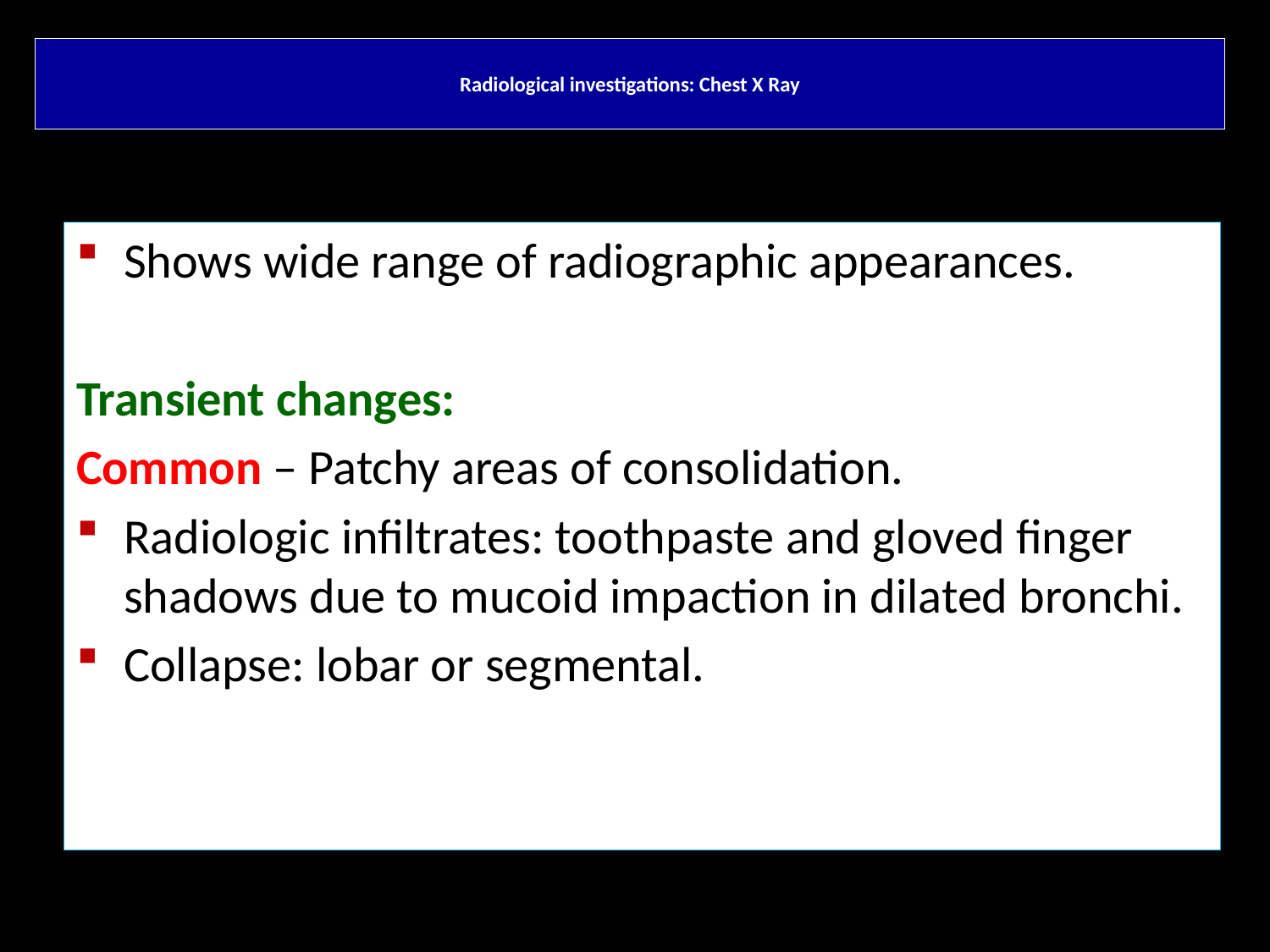

# Radiological investigations: Chest X Ray
Shows wide range of radiographic appearances.

Transient changes:
Common – Patchy areas of consolidation.
Radiologic infiltrates: toothpaste and gloved finger shadows due to mucoid impaction in dilated bronchi.
Collapse: lobar or segmental.